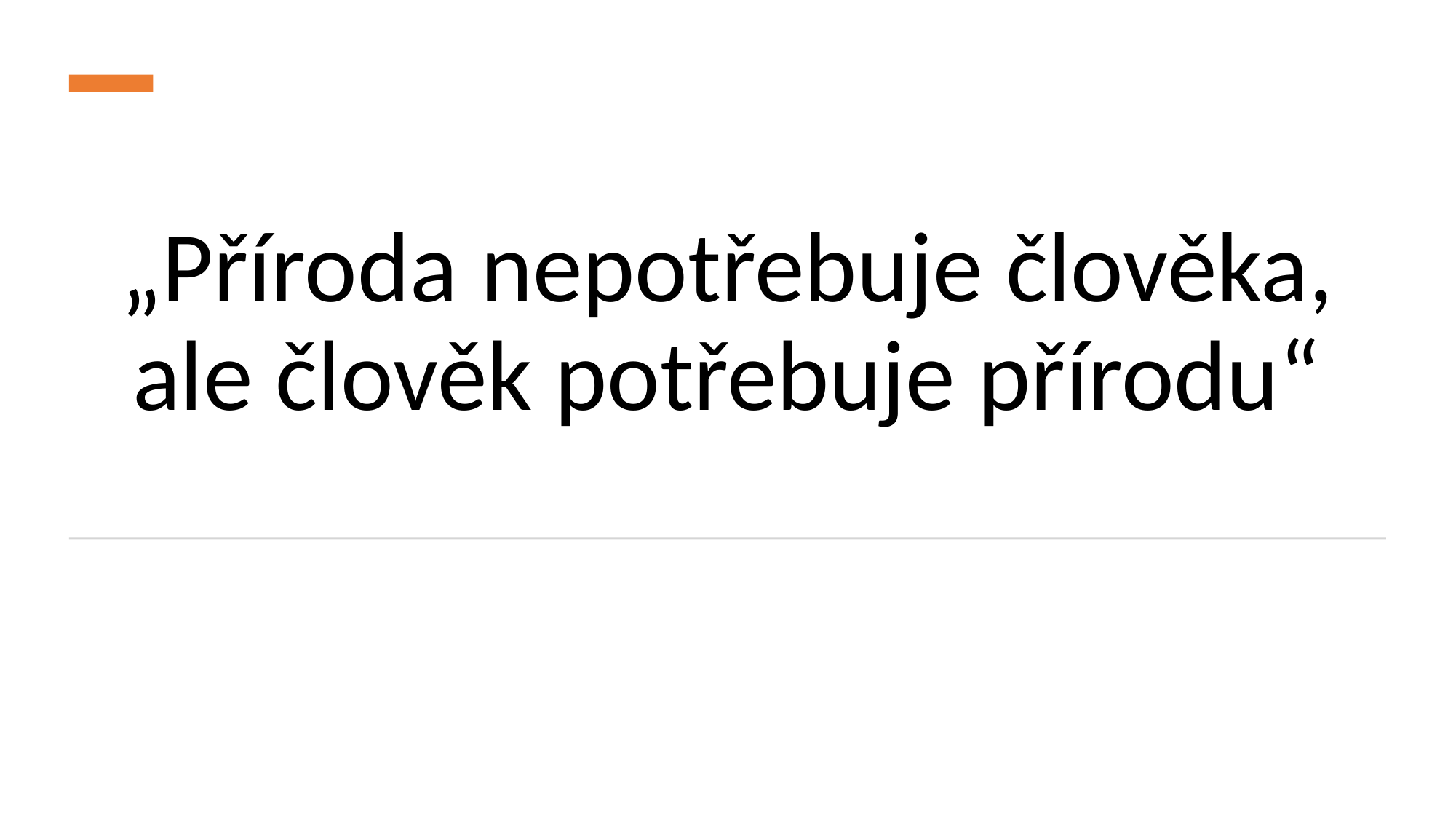

# „Příroda nepotřebuje člověka, ale člověk potřebuje přírodu“